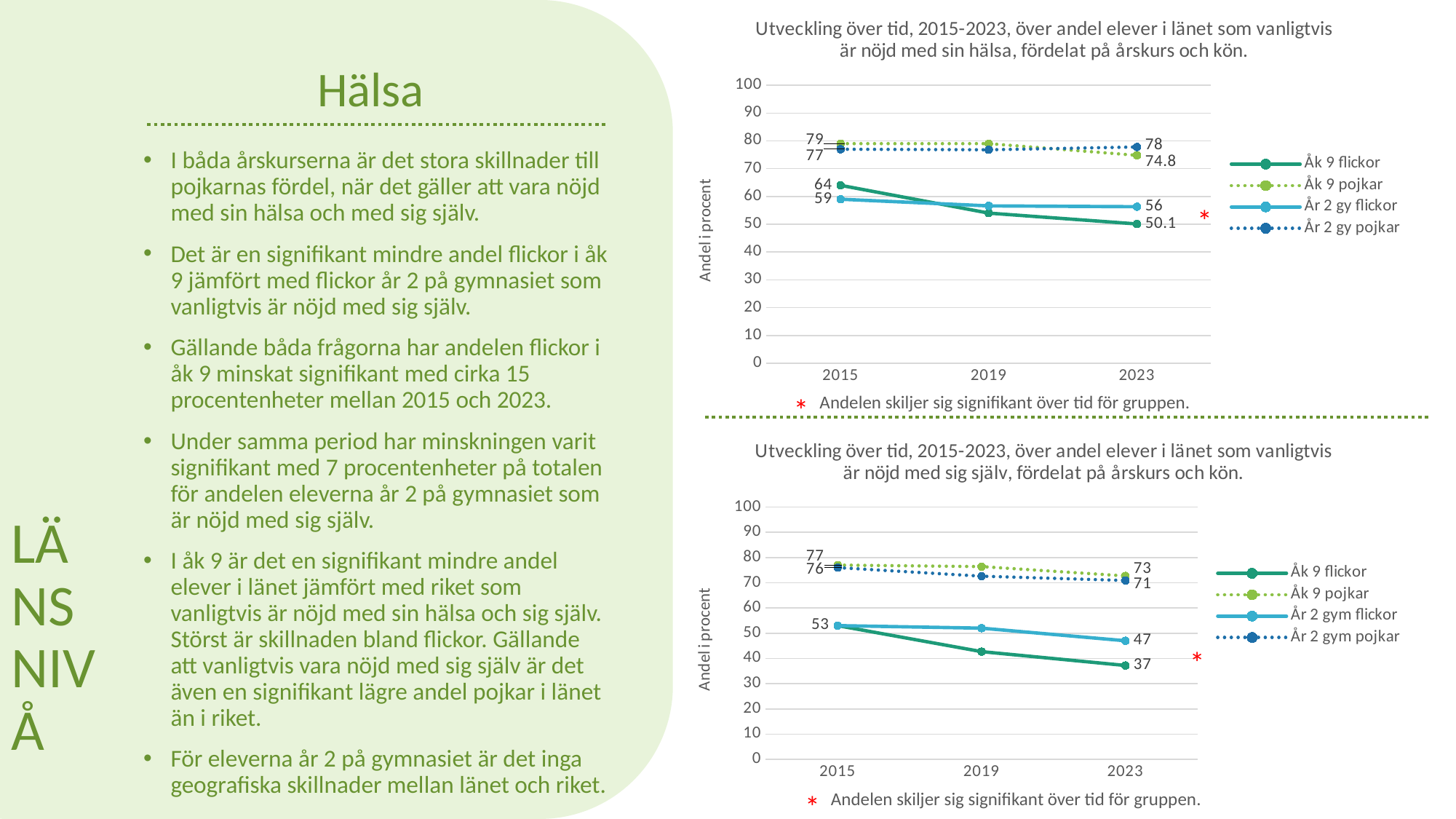

### Chart: Utveckling över tid, 2015-2023, över andel elever i länet som vanligtvis är nöjd med sin hälsa, fördelat på årskurs och kön.

| Category | Åk 9 flickor | Åk 9 pojkar | År 2 gy flickor | År 2 gy pojkar |
|---|---|---|---|---|
| 2015 | 64.0 | 79.0 | 59.0 | 77.0 |
| 2019 | 54.0 | 79.0 | 56.6 | 76.8 |
| 2023 | 50.1 | 74.8 | 56.3 | 77.8 |
# Hälsa
LÄNSNIVÅ
I båda årskurserna är det stora skillnader till pojkarnas fördel, när det gäller att vara nöjd med sin hälsa och med sig själv.
Det är en signifikant mindre andel flickor i åk 9 jämfört med flickor år 2 på gymnasiet som vanligtvis är nöjd med sig själv.
Gällande båda frågorna har andelen flickor i åk 9 minskat signifikant med cirka 15 procentenheter mellan 2015 och 2023.
Under samma period har minskningen varit signifikant med 7 procentenheter på totalen för andelen eleverna år 2 på gymnasiet som är nöjd med sig själv.
I åk 9 är det en signifikant mindre andel elever i länet jämfört med riket som vanligtvis är nöjd med sin hälsa och sig själv. Störst är skillnaden bland flickor. Gällande att vanligtvis vara nöjd med sig själv är det även en signifikant lägre andel pojkar i länet än i riket.
För eleverna år 2 på gymnasiet är det inga geografiska skillnader mellan länet och riket.
*
*
Andelen skiljer sig signifikant över tid för gruppen.

### Chart: Utveckling över tid, 2015-2023, över andel elever i länet som vanligtvis är nöjd med sig själv, fördelat på årskurs och kön.

| Category | Åk 9 flickor | Åk 9 pojkar | År 2 gym flickor | År 2 gym pojkar |
|---|---|---|---|---|
| 2015 | 53.0 | 77.0 | 53.0 | 76.0 |
| 2019 | 42.7 | 76.4 | 52.0 | 72.6 |
| 2023 | 37.2 | 72.7 | 47.0 | 70.9 |
*
*
Andelen skiljer sig signifikant över tid för gruppen.